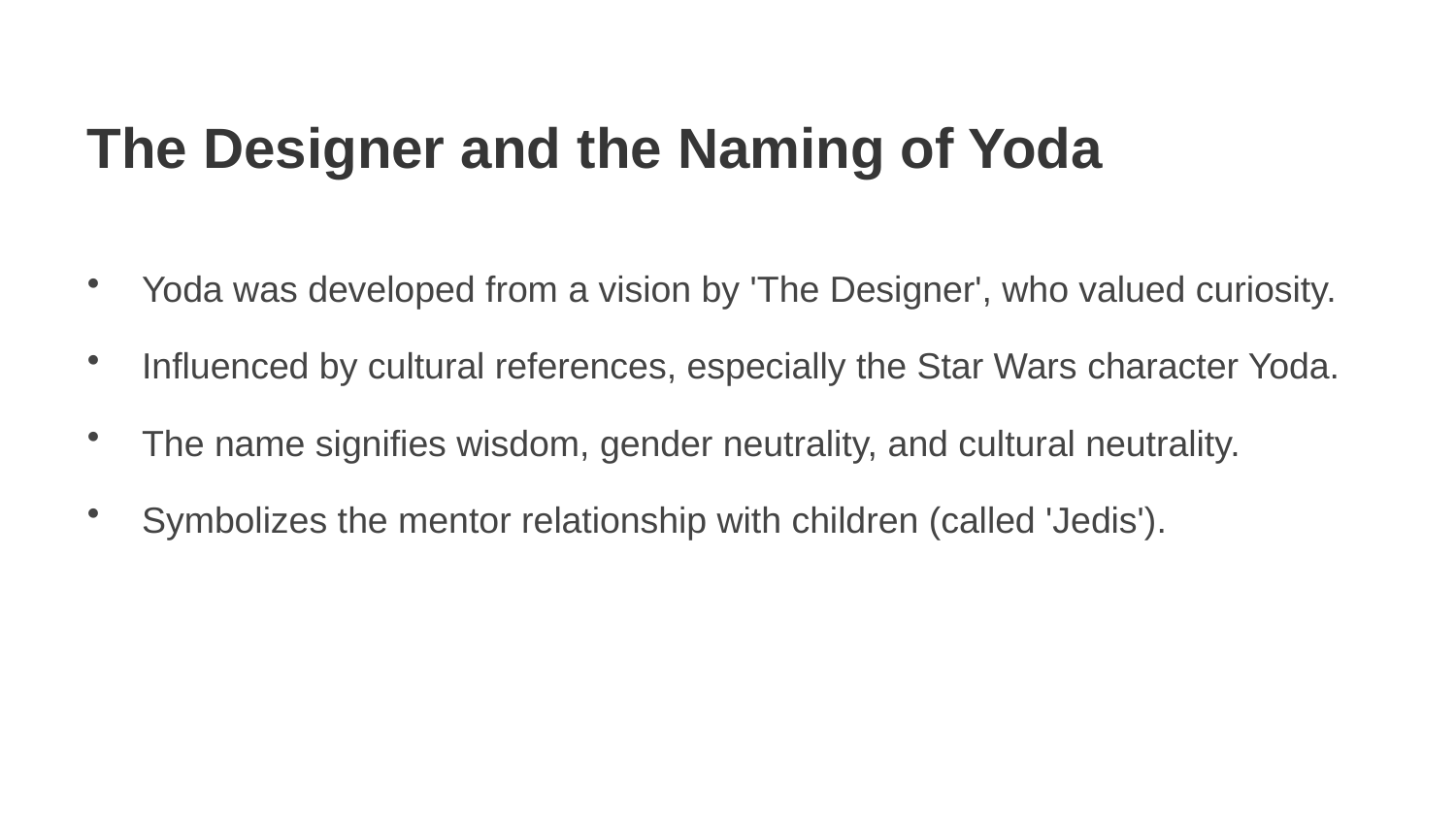

The Designer and the Naming of Yoda
Yoda was developed from a vision by 'The Designer', who valued curiosity.
Influenced by cultural references, especially the Star Wars character Yoda.
The name signifies wisdom, gender neutrality, and cultural neutrality.
Symbolizes the mentor relationship with children (called 'Jedis').